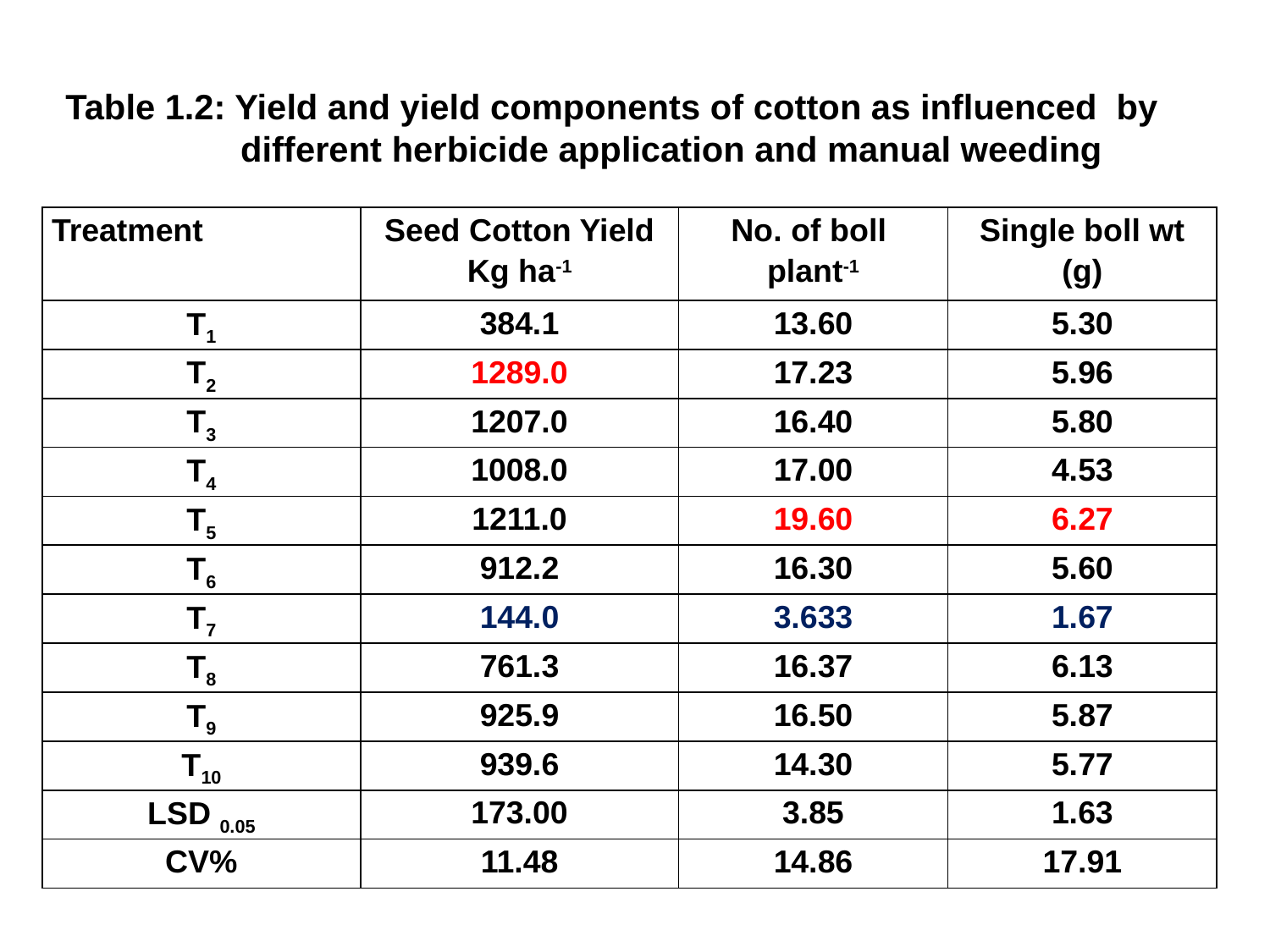

Table 1.2: Yield and yield components of cotton as influenced  by
                  different herbicide application and manual weeding
| Treatment | Seed Cotton Yield Kg ha-1 | No. of boll plant-1 | Single boll wt (g) |
| --- | --- | --- | --- |
| T1 | 384.1 | 13.60 | 5.30 |
| T2 | 1289.0 | 17.23 | 5.96 |
| T3 | 1207.0 | 16.40 | 5.80 |
| T4 | 1008.0 | 17.00 | 4.53 |
| T5 | 1211.0 | 19.60 | 6.27 |
| T6 | 912.2 | 16.30 | 5.60 |
| T7 | 144.0 | 3.633 | 1.67 |
| T8 | 761.3 | 16.37 | 6.13 |
| T9 | 925.9 | 16.50 | 5.87 |
| T10 | 939.6 | 14.30 | 5.77 |
| LSD 0.05 | 173.00 | 3.85 | 1.63 |
| CV% | 11.48 | 14.86 | 17.91 |